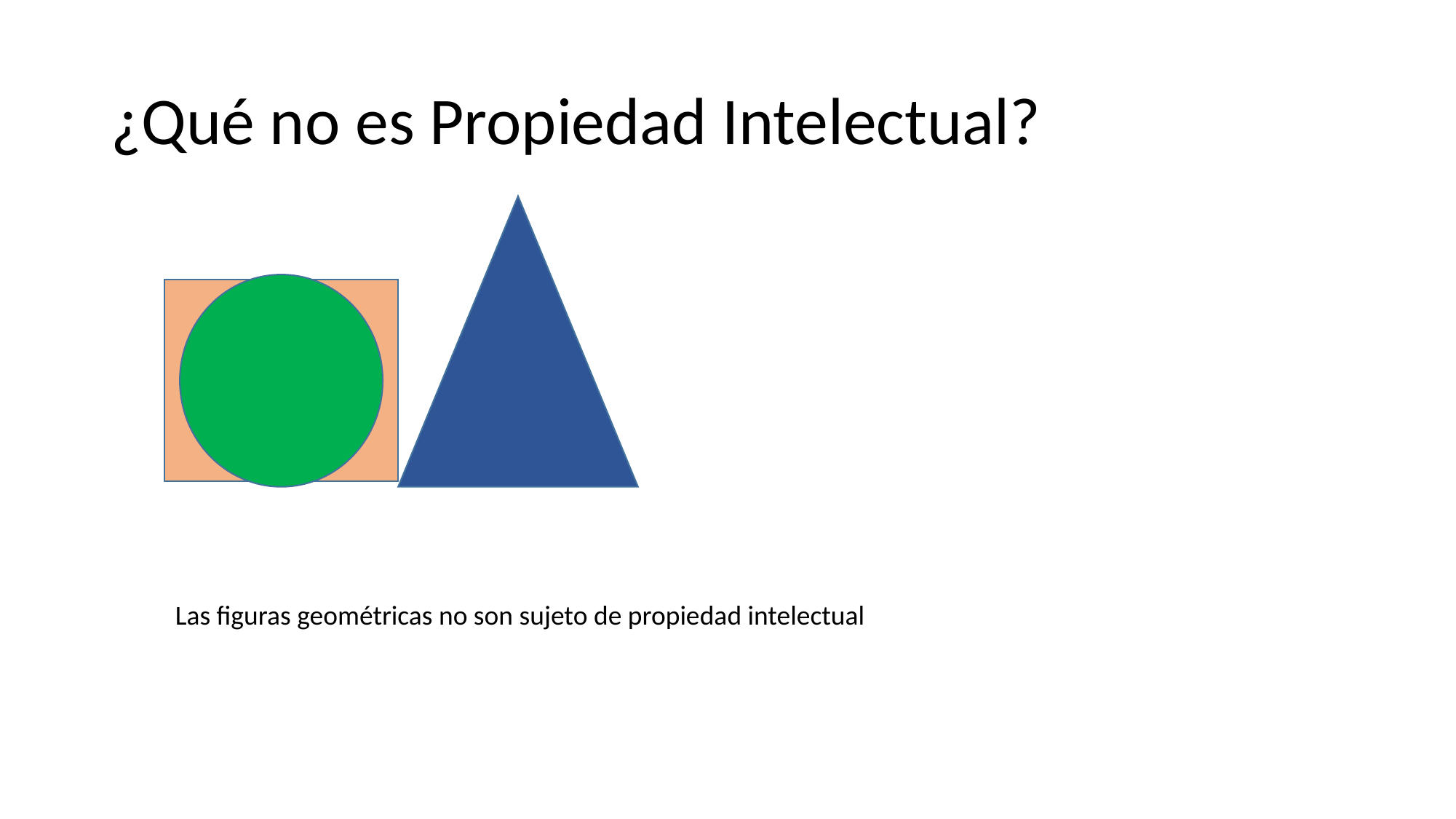

# ¿Qué no es Propiedad Intelectual?

Las figuras geométricas no son sujeto de propiedad intelectual